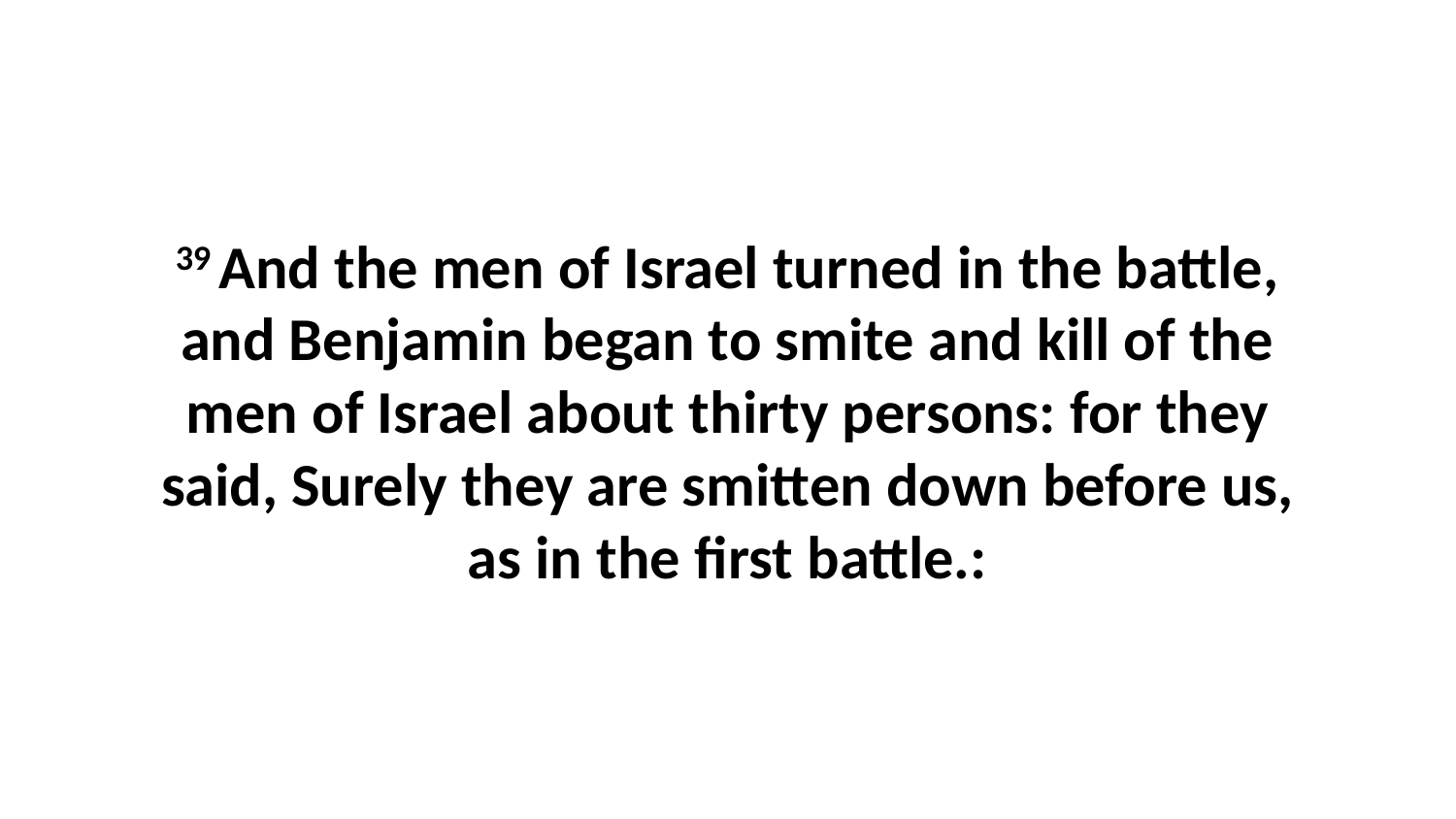

39 And the men of Israel turned in the battle, and Benjamin began to smite and kill of the men of Israel about thirty persons: for they said, Surely they are smitten down before us, as in the first battle.: